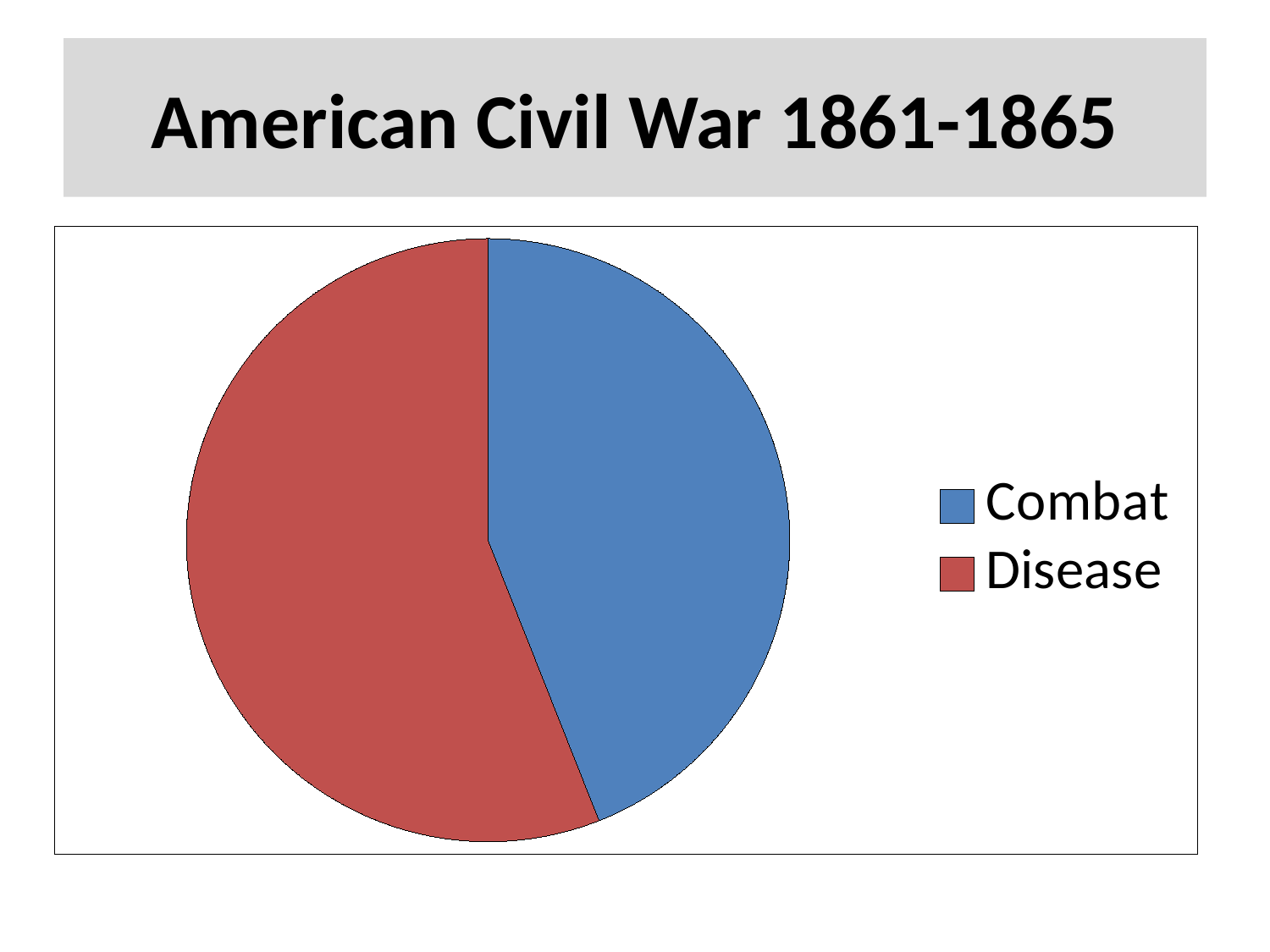

# American Civil War 1861-1865

### Chart

| Category | Sales |
|---|---|
| Combat | 44.0 |
| Disease | 56.0 |
| 3rd Qtr | None |
| 4th Qtr | None |